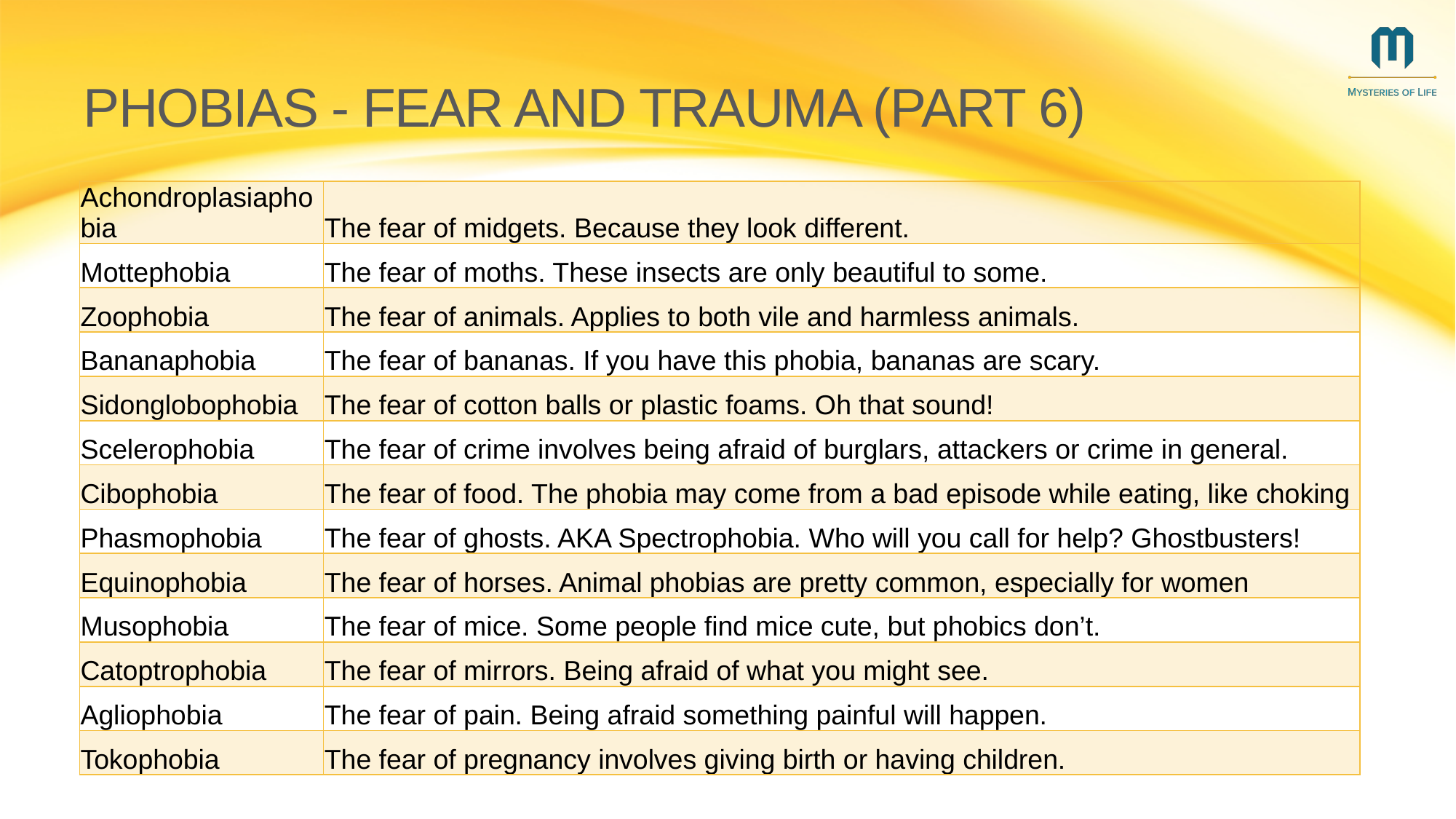

# Phobias - Fear and Trauma (Part 6)
| Achondroplasiaphobia | The fear of midgets. Because they look different. |
| --- | --- |
| Mottephobia | The fear of moths. These insects are only beautiful to some. |
| Zoophobia | The fear of animals. Applies to both vile and harmless animals. |
| Bananaphobia | The fear of bananas. If you have this phobia, bananas are scary. |
| Sidonglobophobia | The fear of cotton balls or plastic foams. Oh that sound! |
| Scelerophobia | The fear of crime involves being afraid of burglars, attackers or crime in general. |
| Cibophobia | The fear of food. The phobia may come from a bad episode while eating, like choking |
| Phasmophobia | The fear of ghosts. AKA Spectrophobia. Who will you call for help? Ghostbusters! |
| Equinophobia | The fear of horses. Animal phobias are pretty common, especially for women |
| Musophobia | The fear of mice. Some people find mice cute, but phobics don’t. |
| Catoptrophobia | The fear of mirrors. Being afraid of what you might see. |
| Agliophobia | The fear of pain. Being afraid something painful will happen. |
| Tokophobia | The fear of pregnancy involves giving birth or having children. |